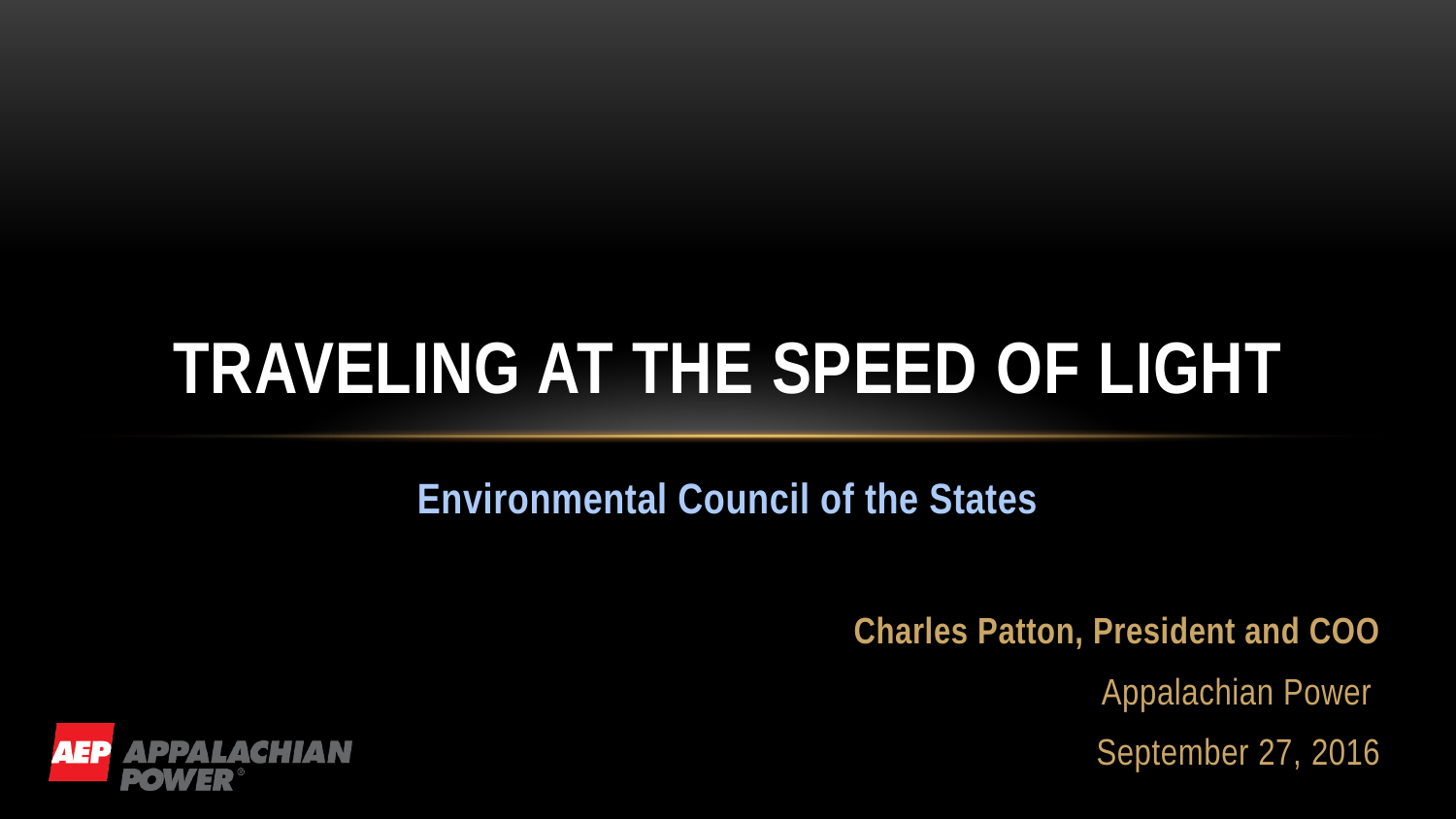

# Traveling at the speed of light
Environmental Council of the States

Charles Patton, President and COO
Appalachian Power
September 27, 2016